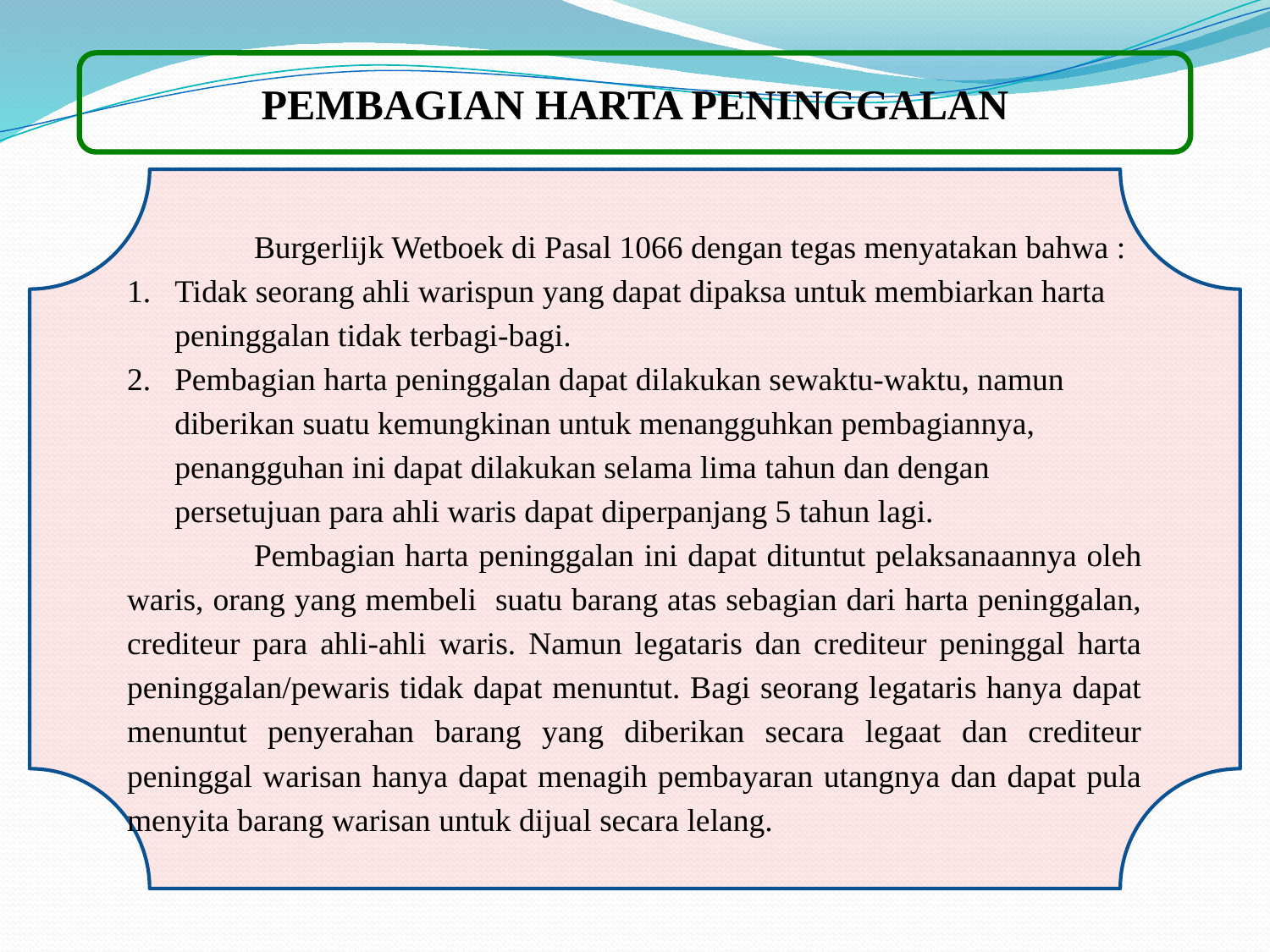

PEMBAGIAN HARTA PENINGGALAN
	Burgerlijk Wetboek di Pasal 1066 dengan tegas menyatakan bahwa :
Tidak seorang ahli warispun yang dapat dipaksa untuk membiarkan harta peninggalan tidak terbagi-bagi.
Pembagian harta peninggalan dapat dilakukan sewaktu-waktu, namun diberikan suatu kemungkinan untuk menangguhkan pembagiannya, penangguhan ini dapat dilakukan selama lima tahun dan dengan persetujuan para ahli waris dapat diperpanjang 5 tahun lagi.
	Pembagian harta peninggalan ini dapat dituntut pelaksanaannya oleh waris, orang yang membeli  suatu barang atas sebagian dari harta peninggalan, crediteur para ahli-ahli waris. Namun legataris dan crediteur peninggal harta peninggalan/pewaris tidak dapat menuntut. Bagi seorang legataris hanya dapat menuntut penyerahan barang yang diberikan secara legaat dan crediteur peninggal warisan hanya dapat menagih pembayaran utangnya dan dapat pula menyita barang warisan untuk dijual secara lelang.